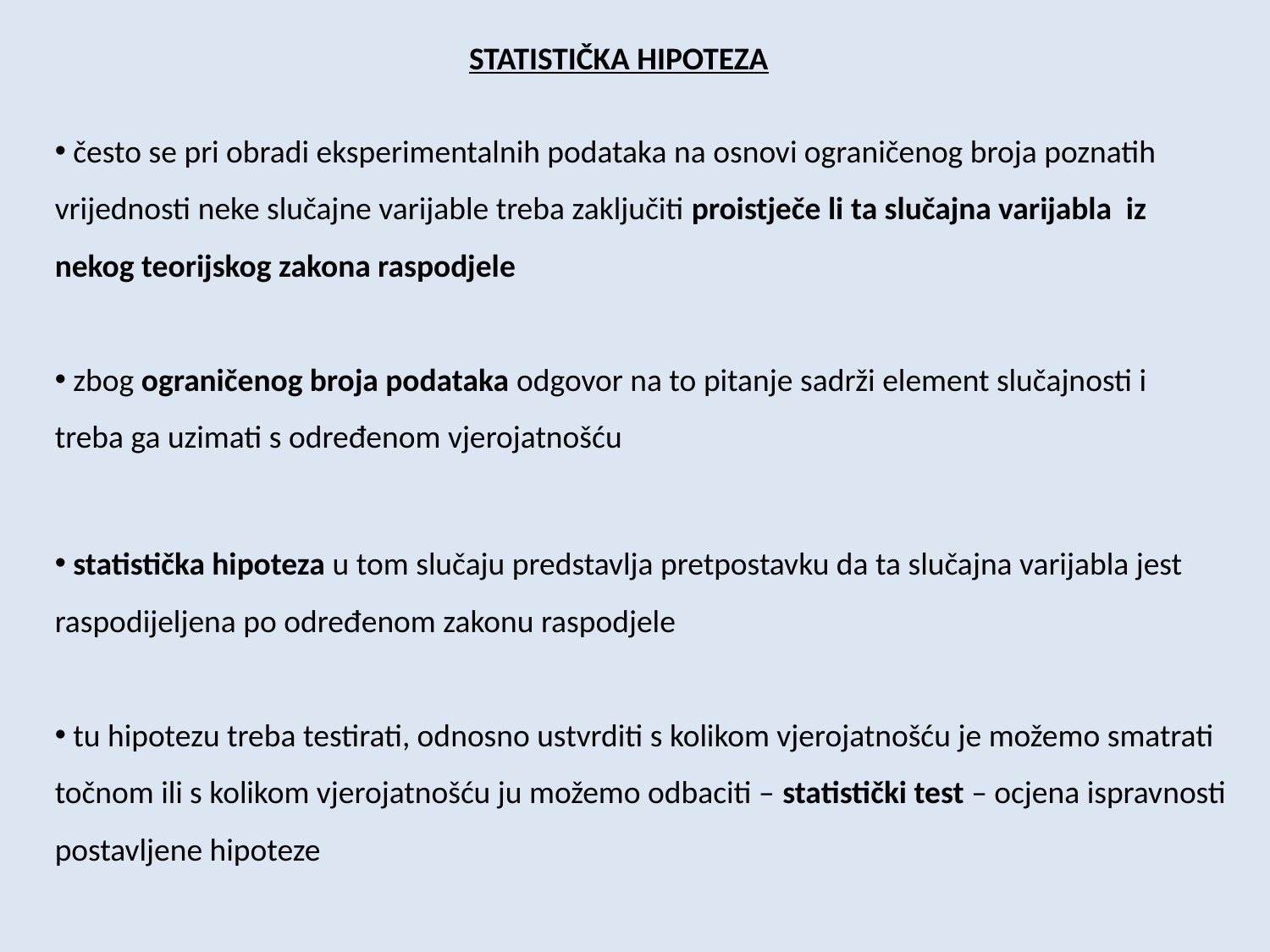

STATISTIČKA HIPOTEZA
 često se pri obradi eksperimentalnih podataka na osnovi ograničenog broja poznatih vrijednosti neke slučajne varijable treba zaključiti proistječe li ta slučajna varijabla  iz nekog teorijskog zakona raspodjele

 zbog ograničenog broja podataka odgovor na to pitanje sadrži element slučajnosti i treba ga uzimati s određenom vjerojatnošću
 statistička hipoteza u tom slučaju predstavlja pretpostavku da ta slučajna varijabla jest
raspodijeljena po određenom zakonu raspodjele

 tu hipotezu treba testirati, odnosno ustvrditi s kolikom vjerojatnošću je možemo smatrati točnom ili s kolikom vjerojatnošću ju možemo odbaciti – statistički test – ocjena ispravnosti postavljene hipoteze